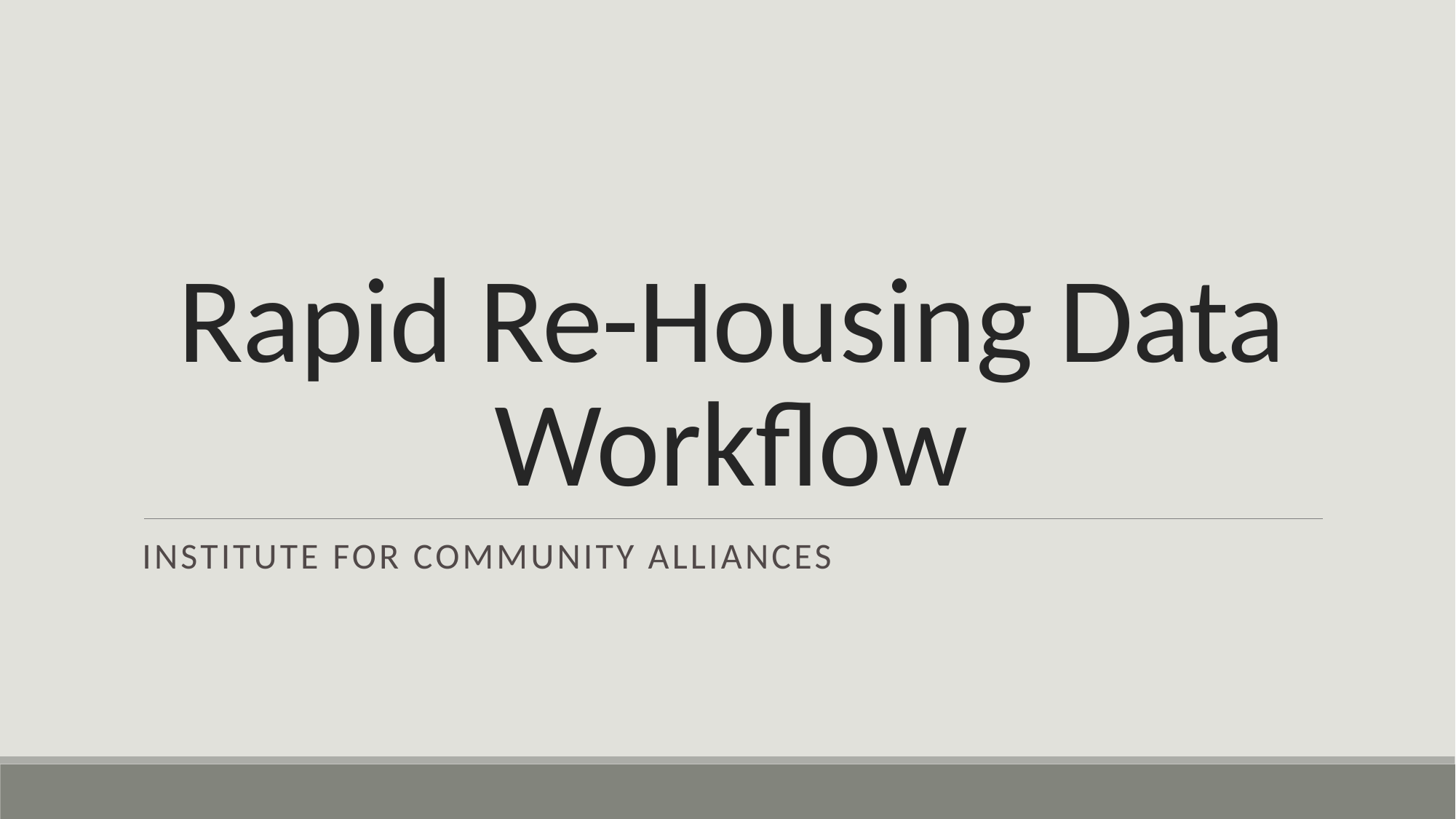

# Rapid Re-Housing Data Workflow
Institute for Community Alliances